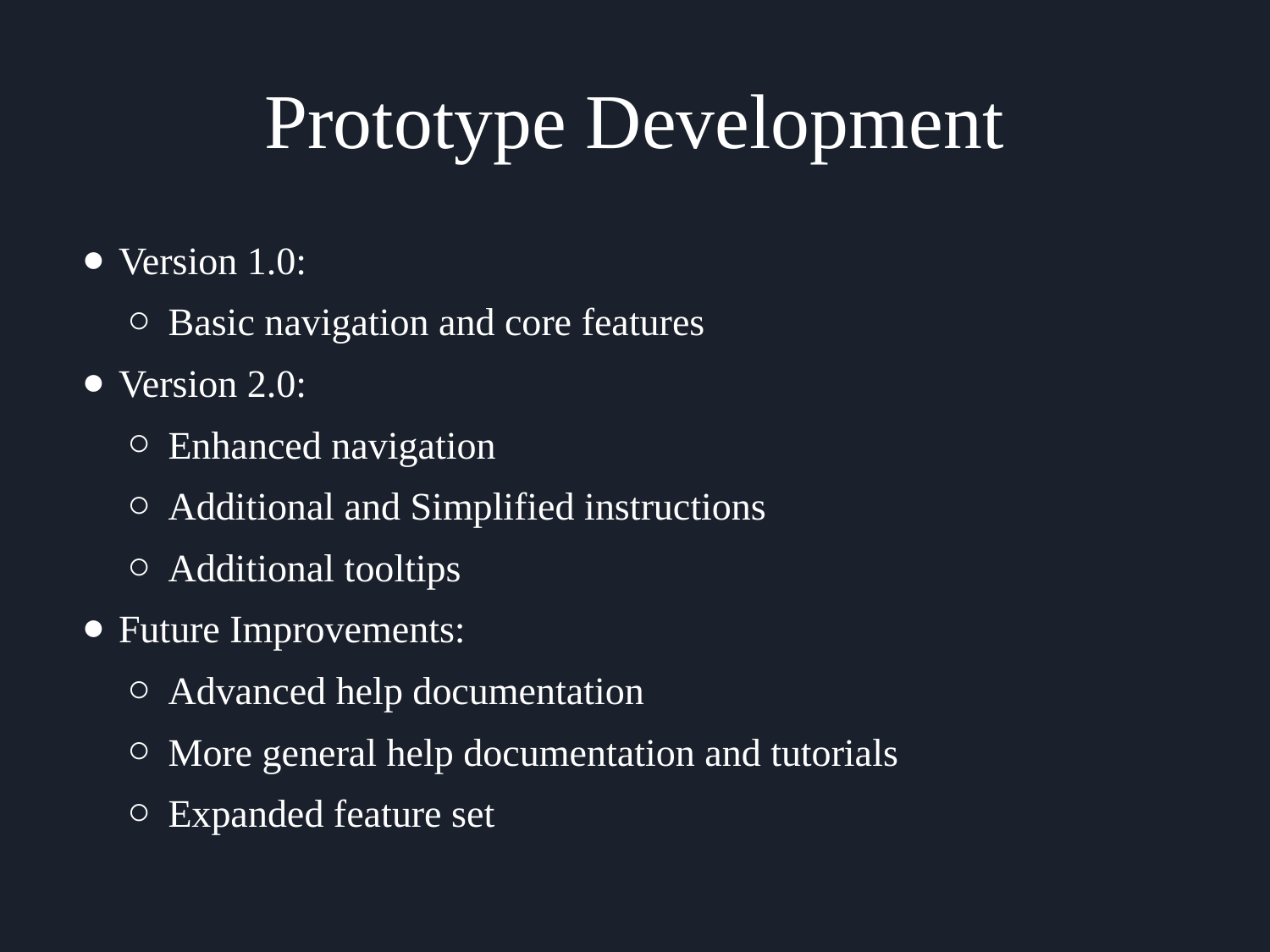

# Prototype Development
Version 1.0:
Basic navigation and core features
Version 2.0:
Enhanced navigation
Additional and Simplified instructions
Additional tooltips
Future Improvements:
Advanced help documentation
More general help documentation and tutorials
Expanded feature set